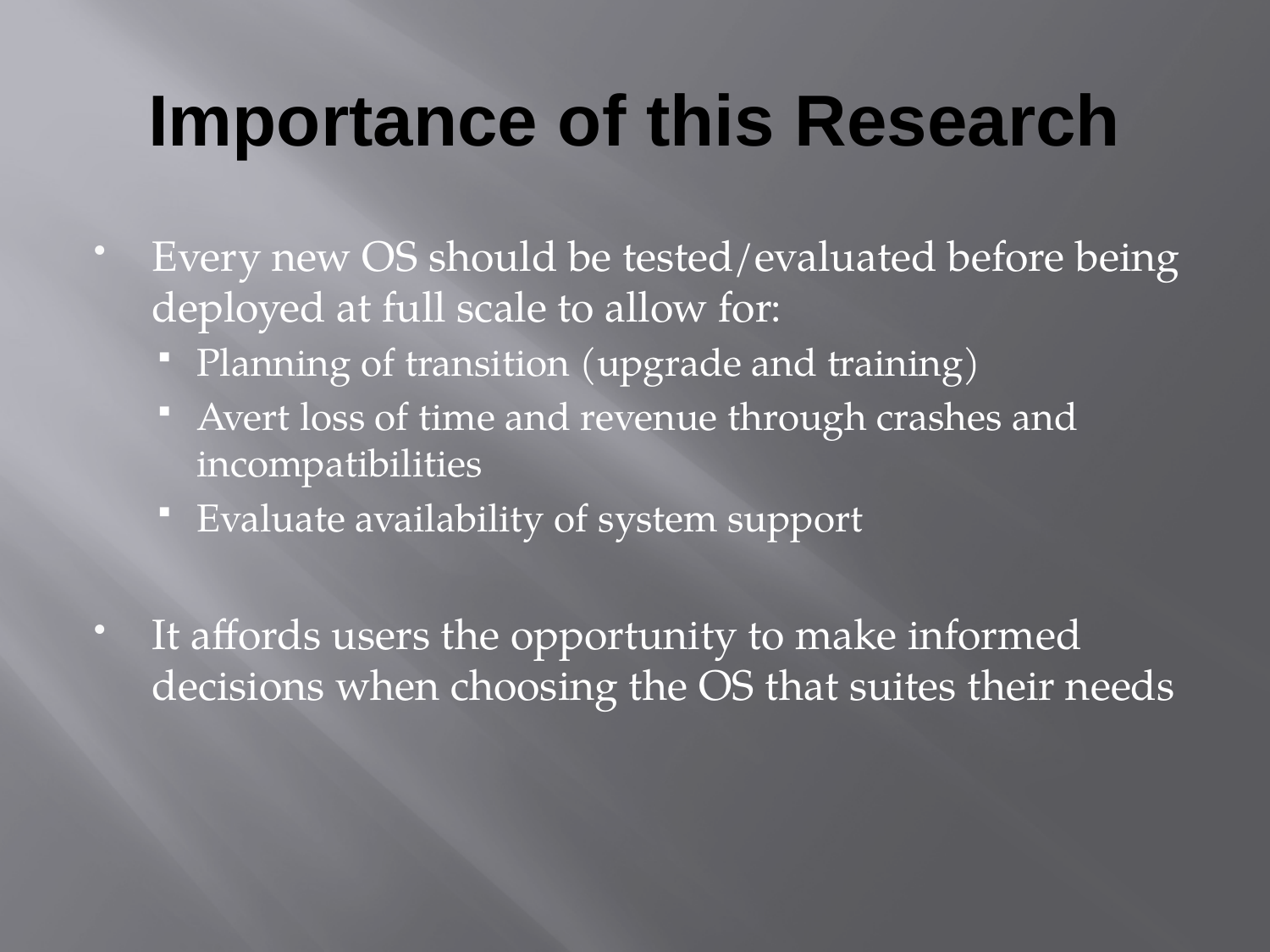

# Importance of this Research
Every new OS should be tested/evaluated before being deployed at full scale to allow for:
Planning of transition (upgrade and training)
Avert loss of time and revenue through crashes and incompatibilities
Evaluate availability of system support

It affords users the opportunity to make informed decisions when choosing the OS that suites their needs